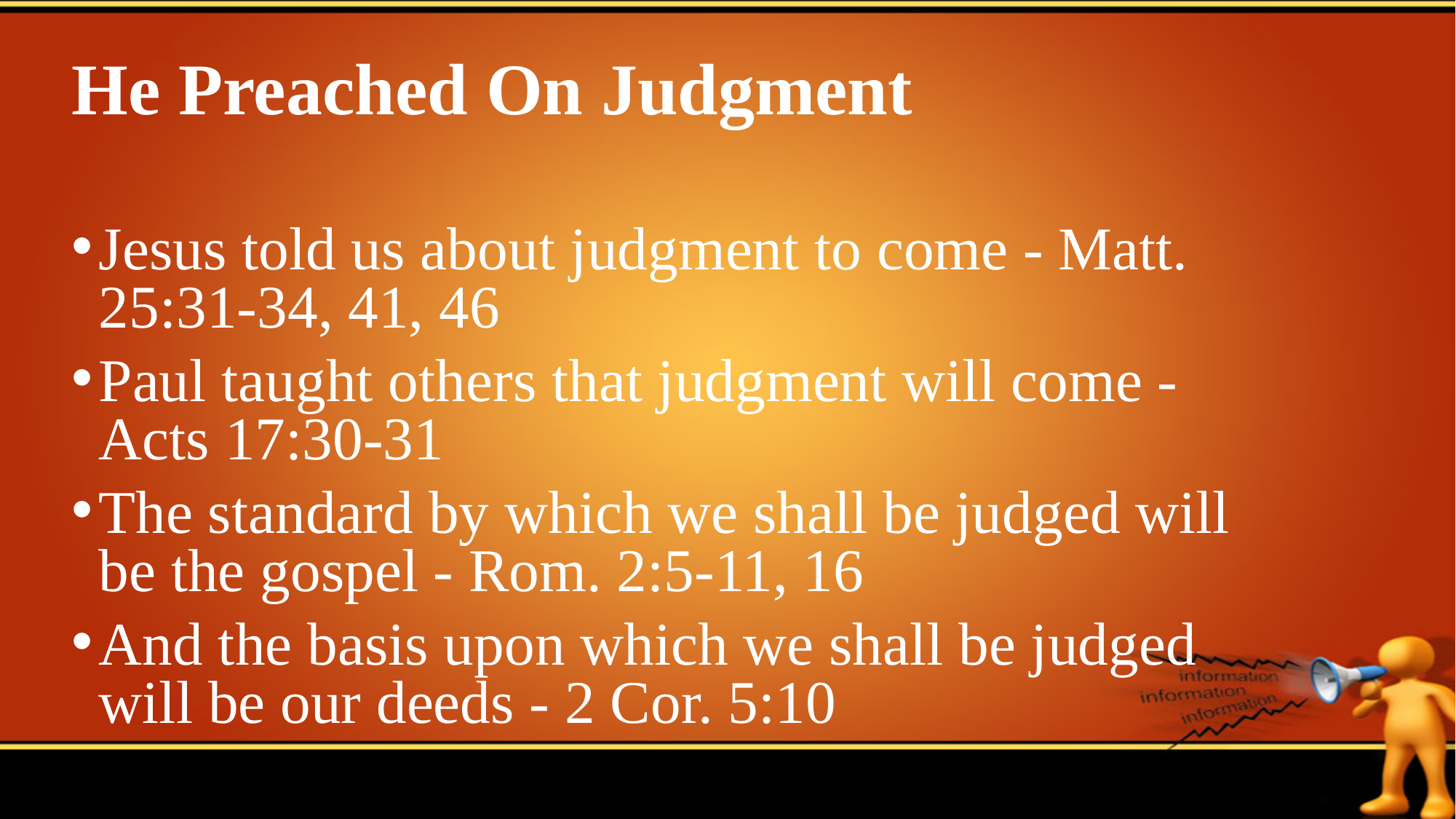

# He Preached On Judgment
Jesus told us about judgment to come - Matt. 25:31-34, 41, 46
Paul taught others that judgment will come - Acts 17:30-31
The standard by which we shall be judged will be the gospel - Rom. 2:5-11, 16
And the basis upon which we shall be judged will be our deeds - 2 Cor. 5:10